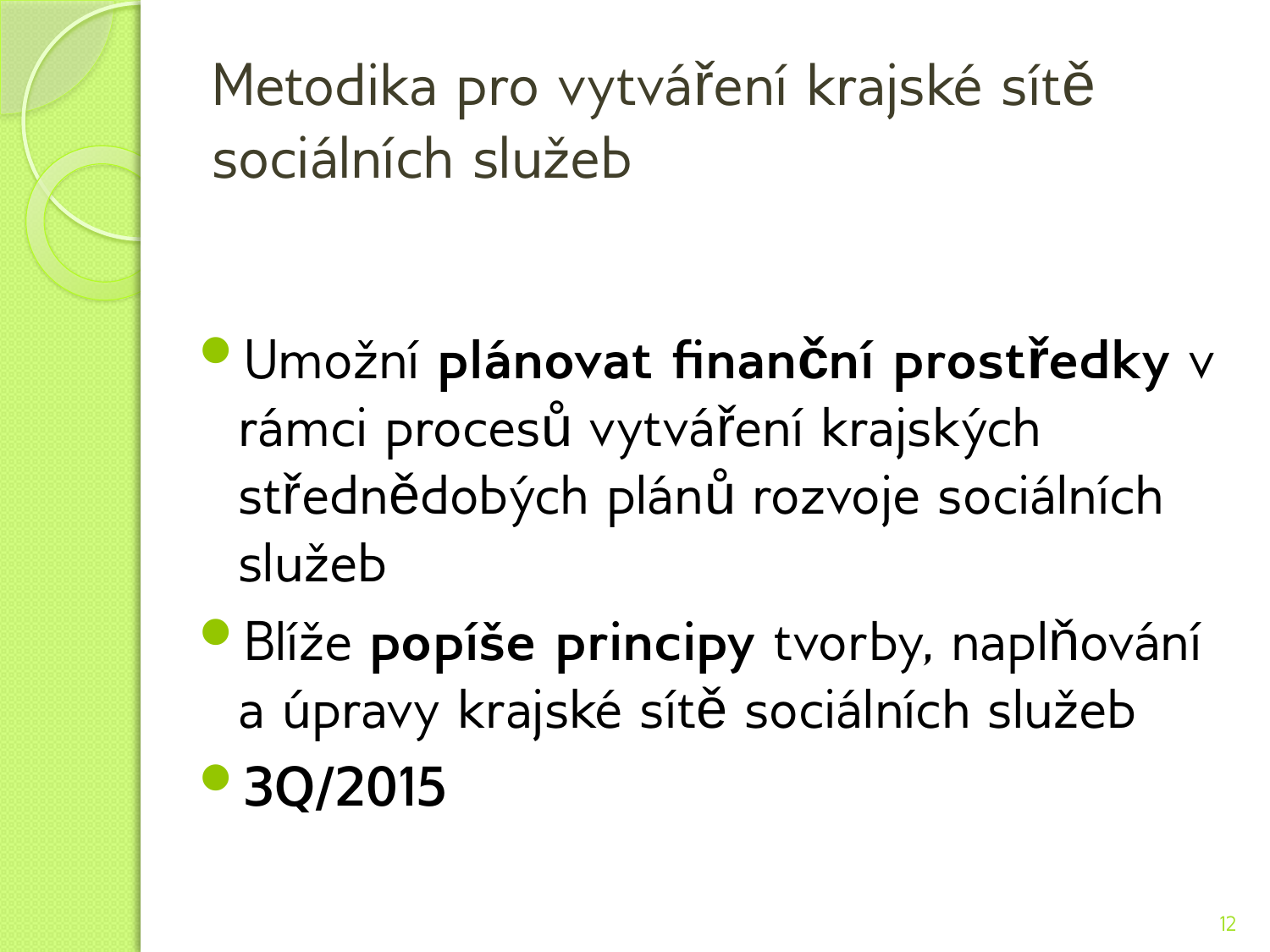

# Metodika pro vytváření krajské sítě sociálních služeb
Umožní plánovat finanční prostředky v rámci procesů vytváření krajských střednědobých plánů rozvoje sociálních služeb
Blíže popíše principy tvorby, naplňování a úpravy krajské sítě sociálních služeb
3Q/2015
12